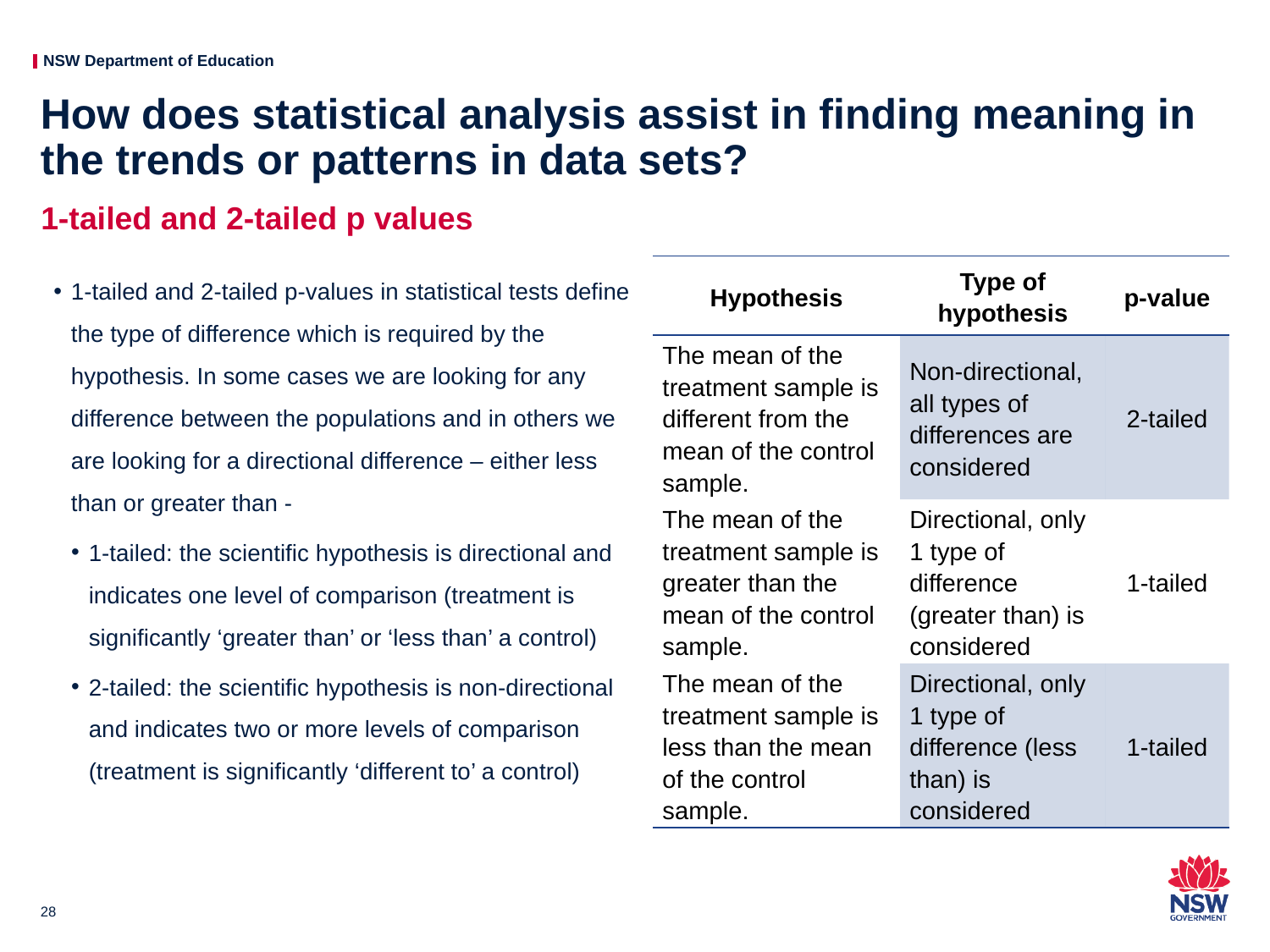

# How does statistical analysis assist in finding meaning in the trends or patterns in data sets?
1-tailed and 2-tailed p values
| Hypothesis | Type of hypothesis | p-value |
| --- | --- | --- |
| The mean of the treatment sample is different from the mean of the control sample. | Non-directional, all types of differences are considered | 2-tailed |
| The mean of the treatment sample is greater than the mean of the control sample. | Directional, only 1 type of difference (greater than) is considered | 1-tailed |
| The mean of the treatment sample is less than the mean of the control sample. | Directional, only 1 type of difference (less than) is considered | 1-tailed |
1-tailed and 2-tailed p-values in statistical tests define the type of difference which is required by the hypothesis. In some cases we are looking for any difference between the populations and in others we are looking for a directional difference – either less than or greater than -
1-tailed: the scientific hypothesis is directional and indicates one level of comparison (treatment is significantly ‘greater than’ or ‘less than’ a control)
2-tailed: the scientific hypothesis is non-directional and indicates two or more levels of comparison (treatment is significantly ‘different to’ a control)
28